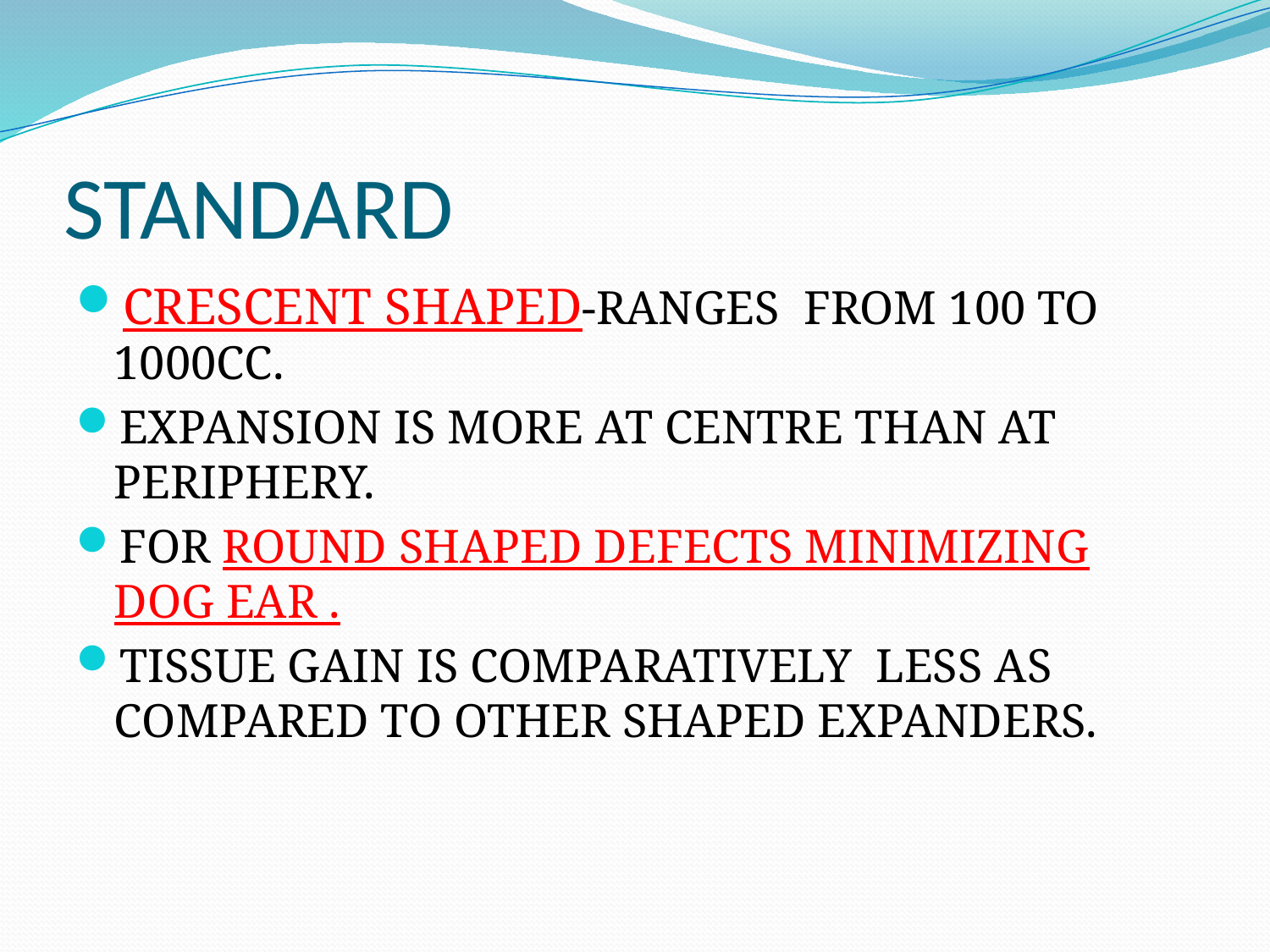

# STANDARD
CRESCENT SHAPED-RANGES  FROM 100 TO 1000CC.
EXPANSION IS MORE AT CENTRE THAN AT PERIPHERY.
FOR ROUND SHAPED DEFECTS MINIMIZING DOG EAR .
TISSUE GAIN IS COMPARATIVELY  LESS AS COMPARED TO OTHER SHAPED EXPANDERS.